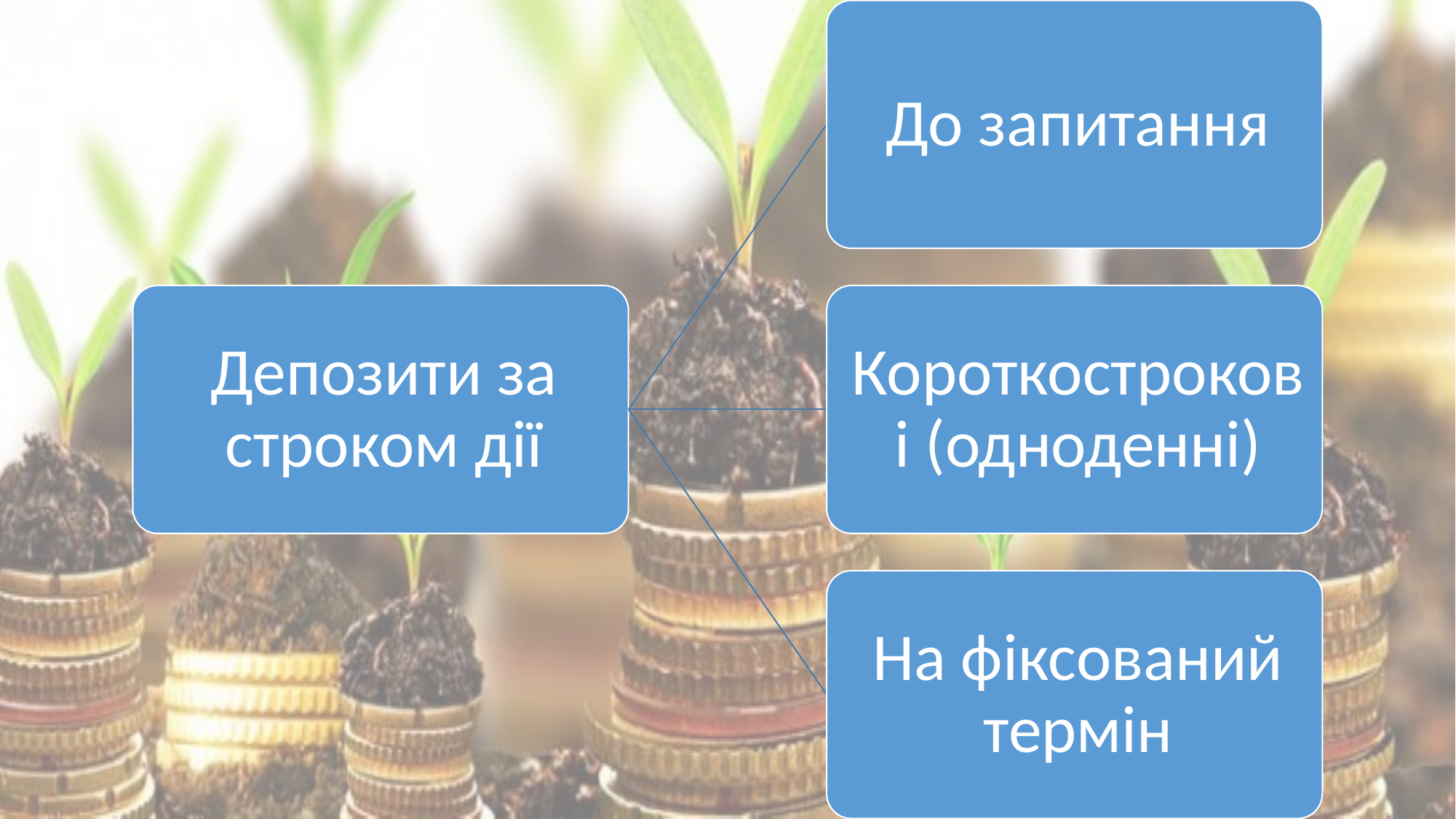

Депозити за строком дії

До запитання

Короткострокові (одноденні)

На фіксований термін